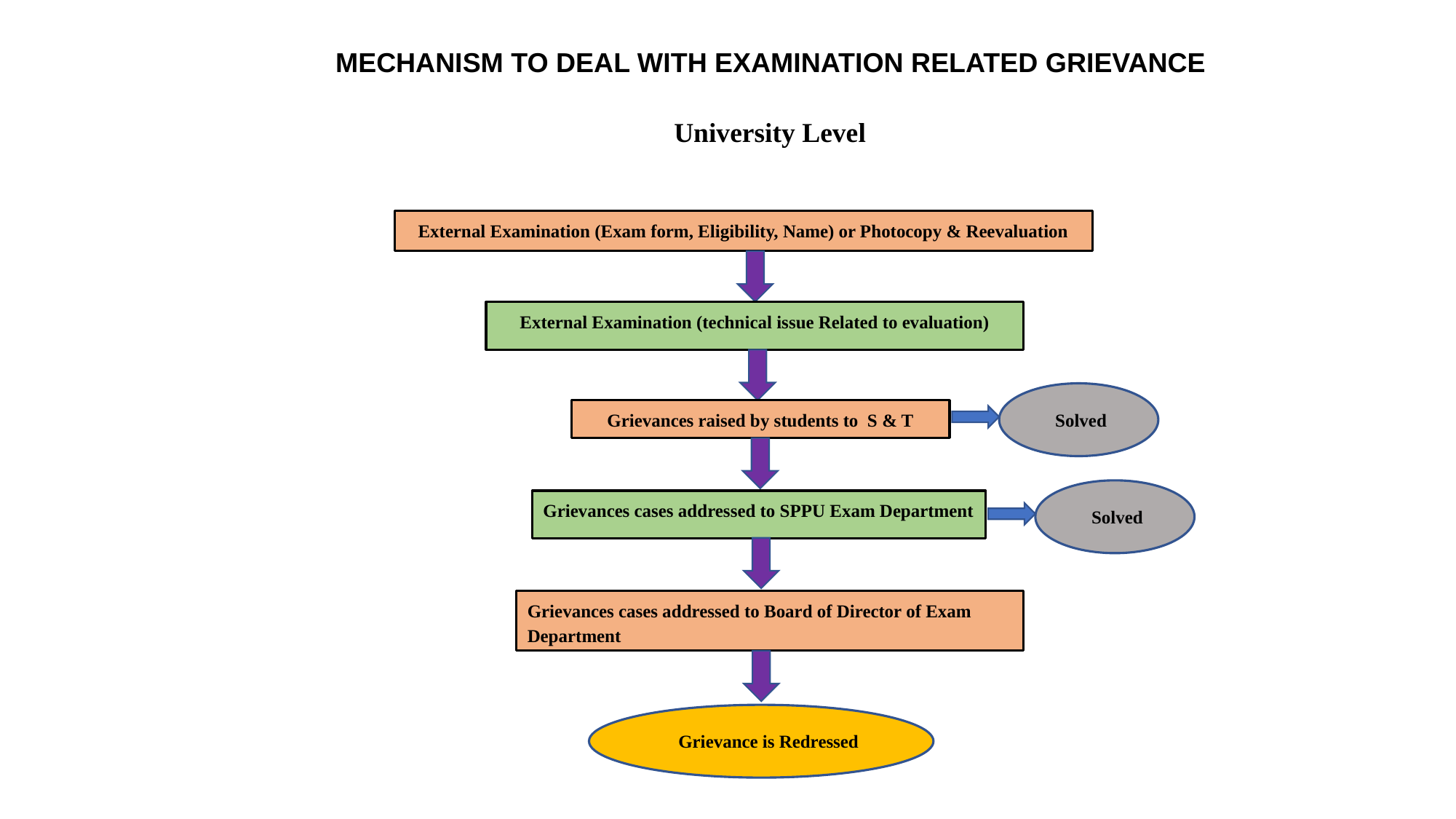

MECHANISM TO DEAL WITH EXAMINATION RELATED GRIEVANCE
University Level
External Examination (Exam form, Eligibility, Name) or Photocopy & Reevaluation

External Examination (technical issue Related to evaluation)

Grievances raised by students to  S & T
Solved

Grievances cases addressed to SPPU Exam Department
Solved

Grievances cases addressed to Board of Director of Exam Department

Grievance is Redressed